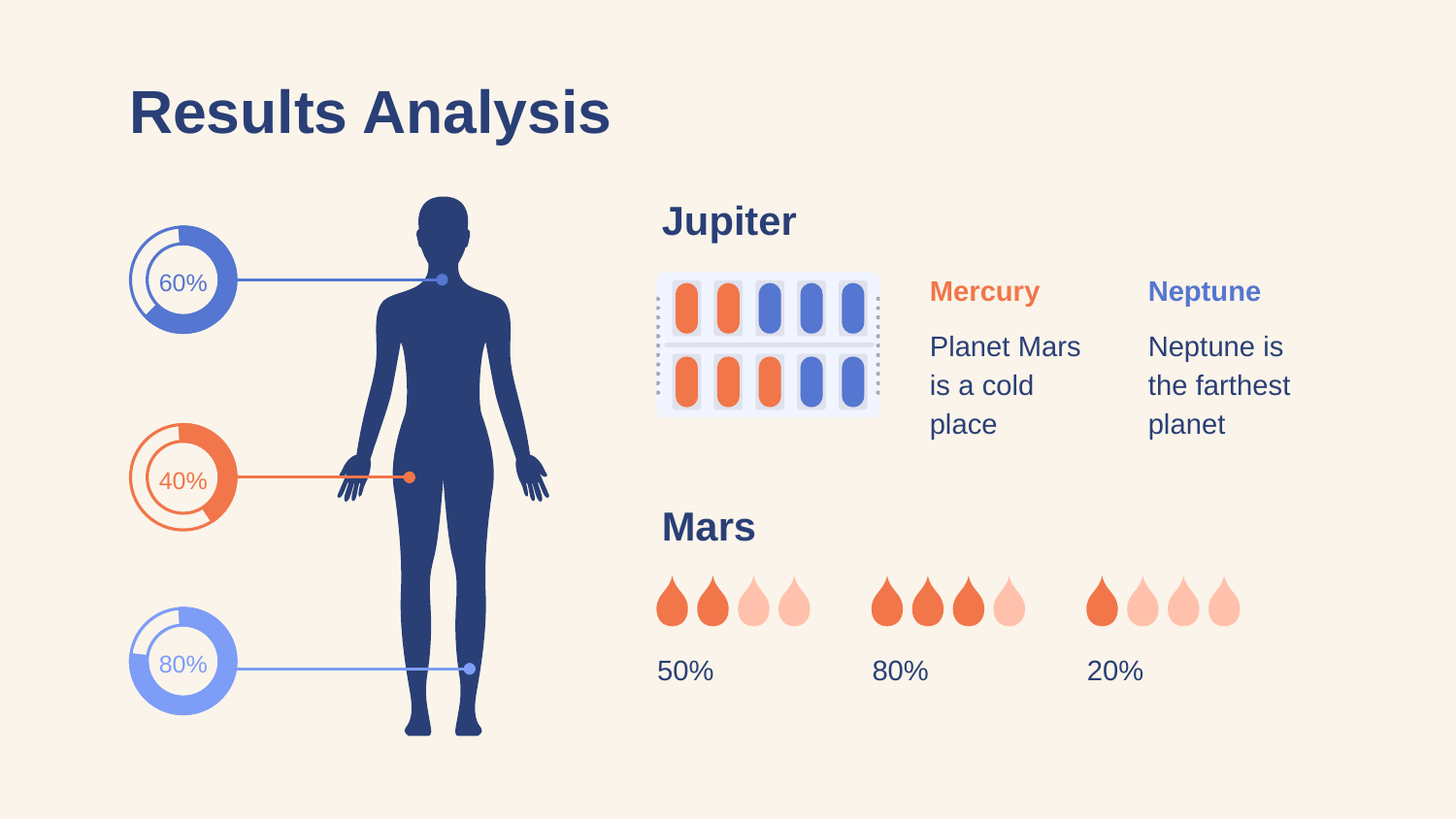

# Results Analysis
Jupiter

60%
Mercury
Neptune
Planet Mars is a cold place
Neptune is the farthest planet

40%
Mars

80%
20%
50%
80%